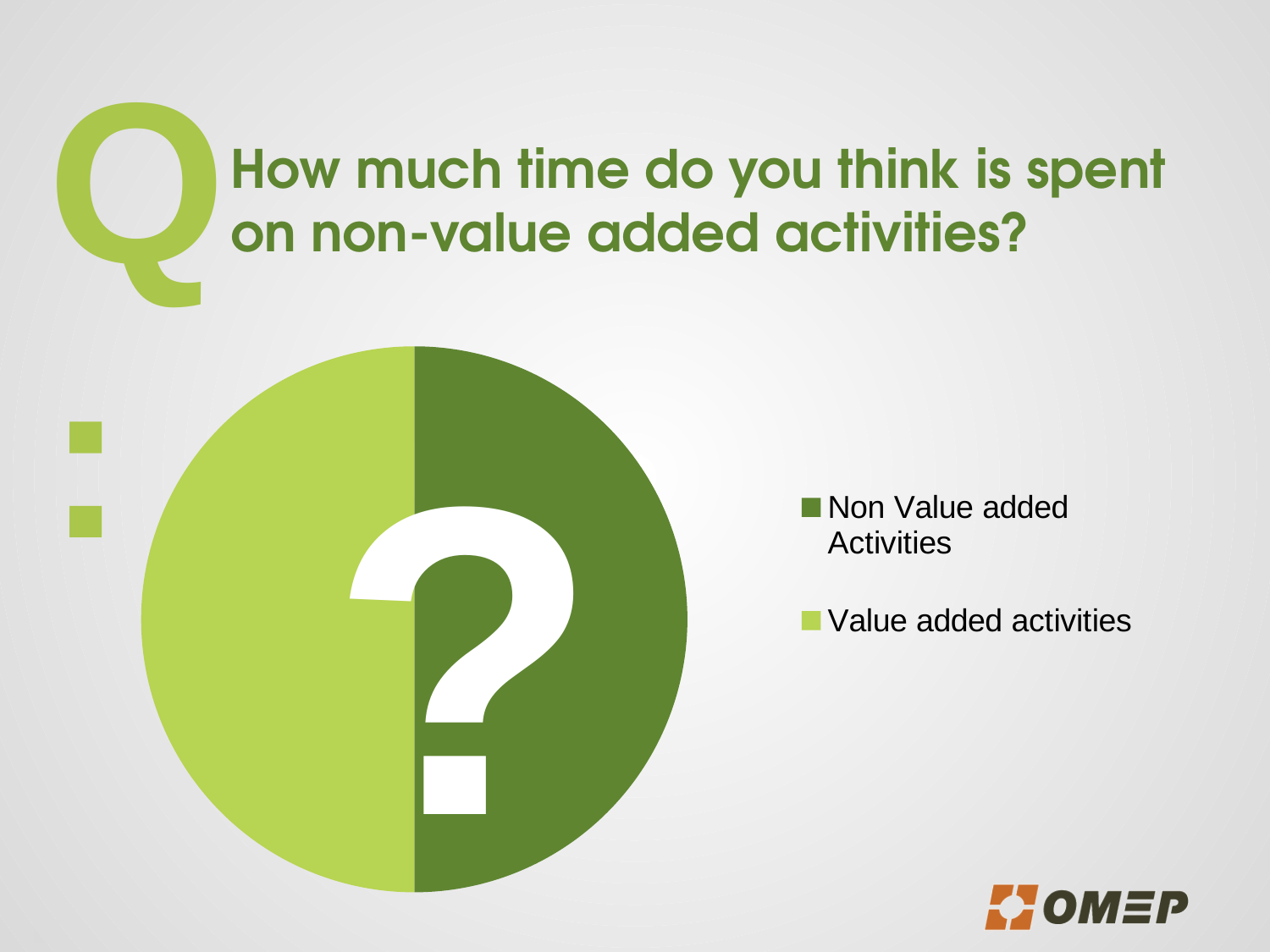

How much time do you think is spent on non-value added activities?
Q:
?

### Chart

| Category | Sales |
|---|---|
| Non Value added Activities | 50.0 |
| Value added activities | 50.0 |
?